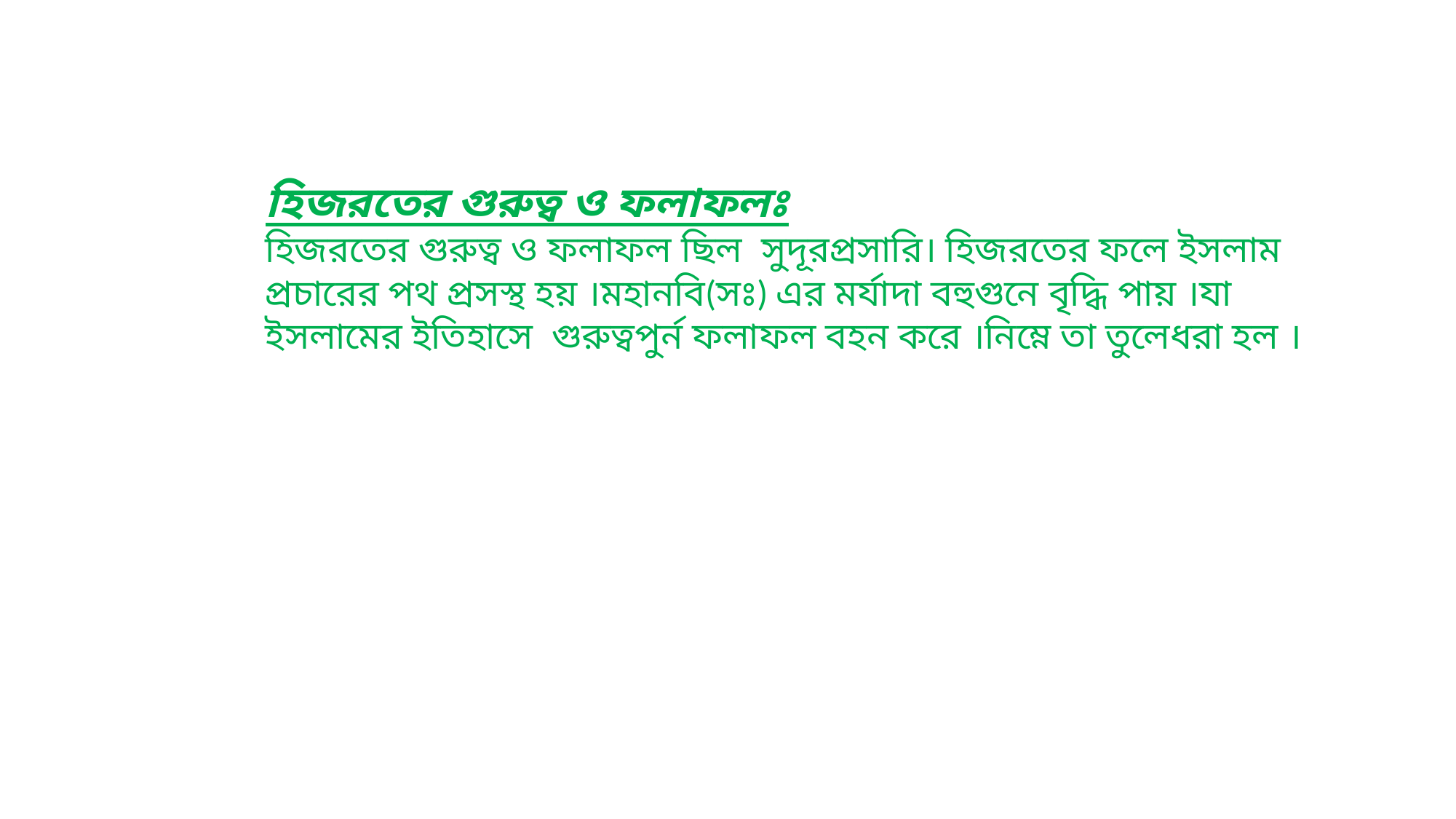

হিজরতের গুরুত্ব ও ফলাফলঃ
হিজরতের গুরুত্ব ও ফলাফল ছিল  সুদূরপ্রসারি। হিজরতের ফলে ইসলাম প্রচারের পথ প্রসস্থ হয় ।মহানবি(সঃ) এর মর্যাদা বহুগুনে বৃদ্ধি পায় ।যা ইসলামের ইতিহাসে  গুরুত্বপুর্ন ফলাফল বহন করে ।নিম্নে তা তুলেধরা হল ।